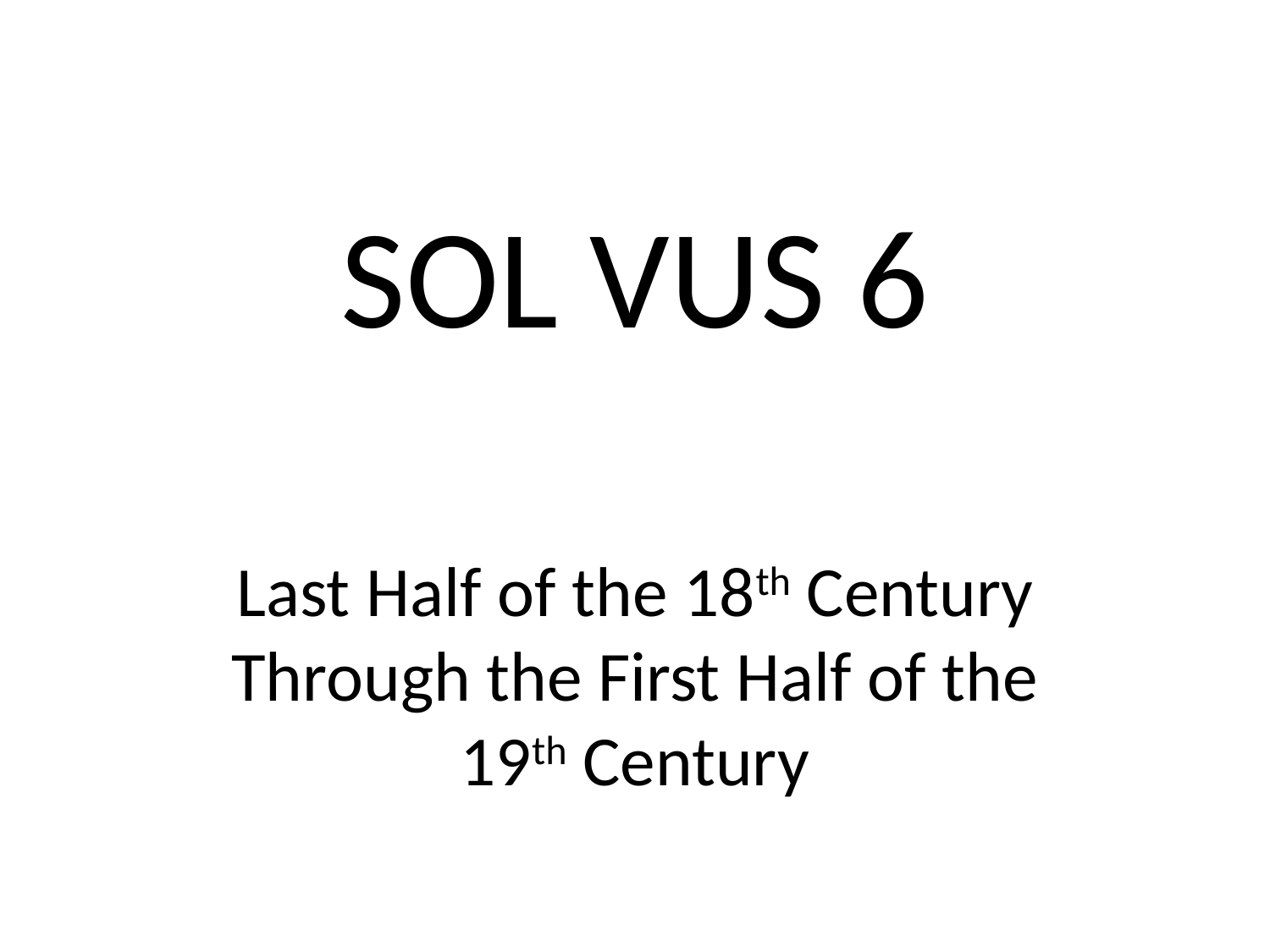

# SOL VUS 6
Last Half of the 18th Century Through the First Half of the 19th Century